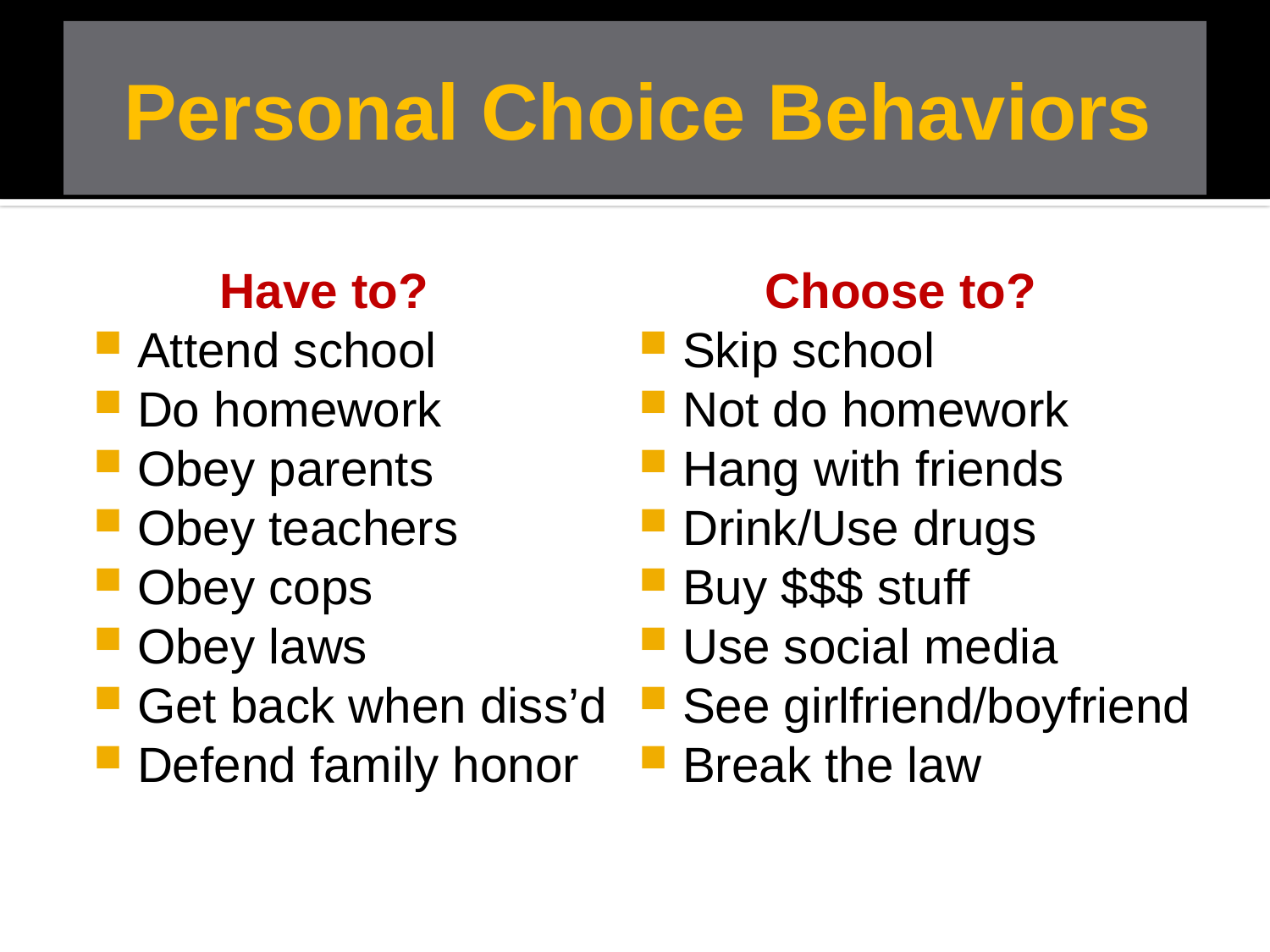

# Personal Choice Behaviors
	Have to?
Attend school
Do homework
Obey parents
Obey teachers
Obey cops
Obey laws
Get back when diss’d
Defend family honor

	Choose to?
Skip school
Not do homework
Hang with friends
Drink/Use drugs
Buy $$$ stuff
Use social media
See girlfriend/boyfriend
Break the law